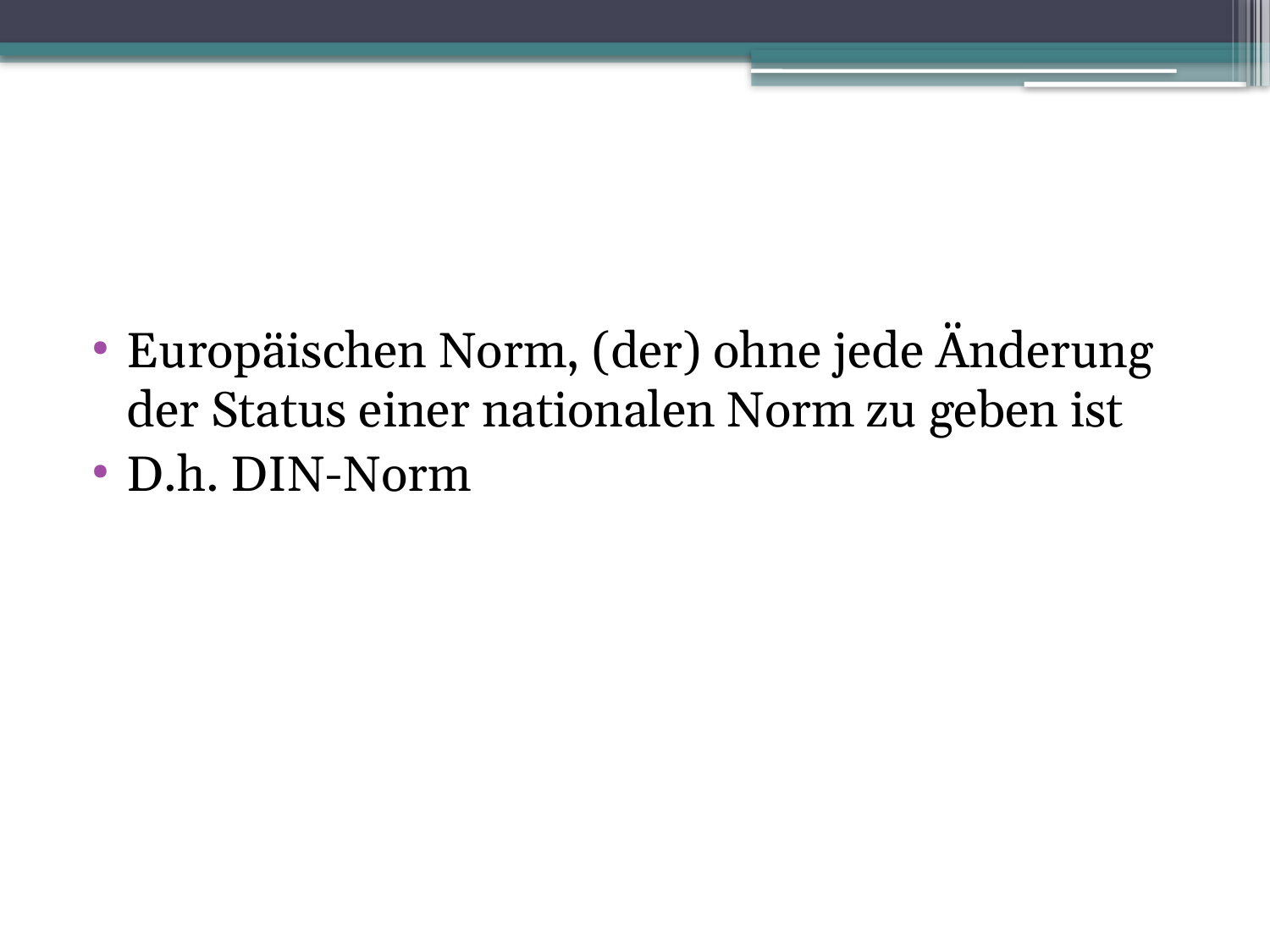

#
Europäischen Norm, (der) ohne jede Änderung der Status einer nationalen Norm zu geben ist
D.h. DIN-Norm